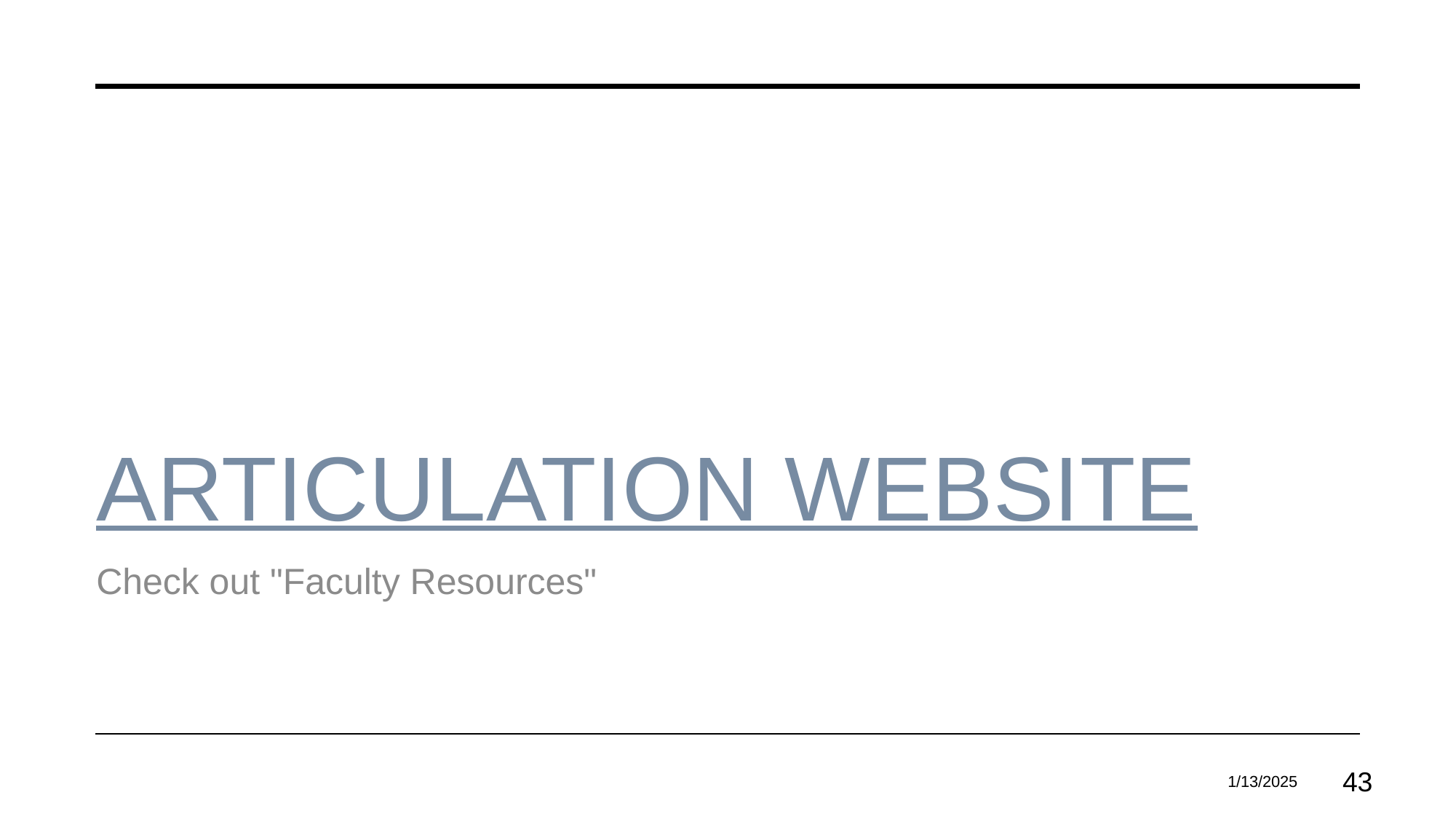

# Articulation Website
Check out "Faculty Resources"

1/13/2025
43